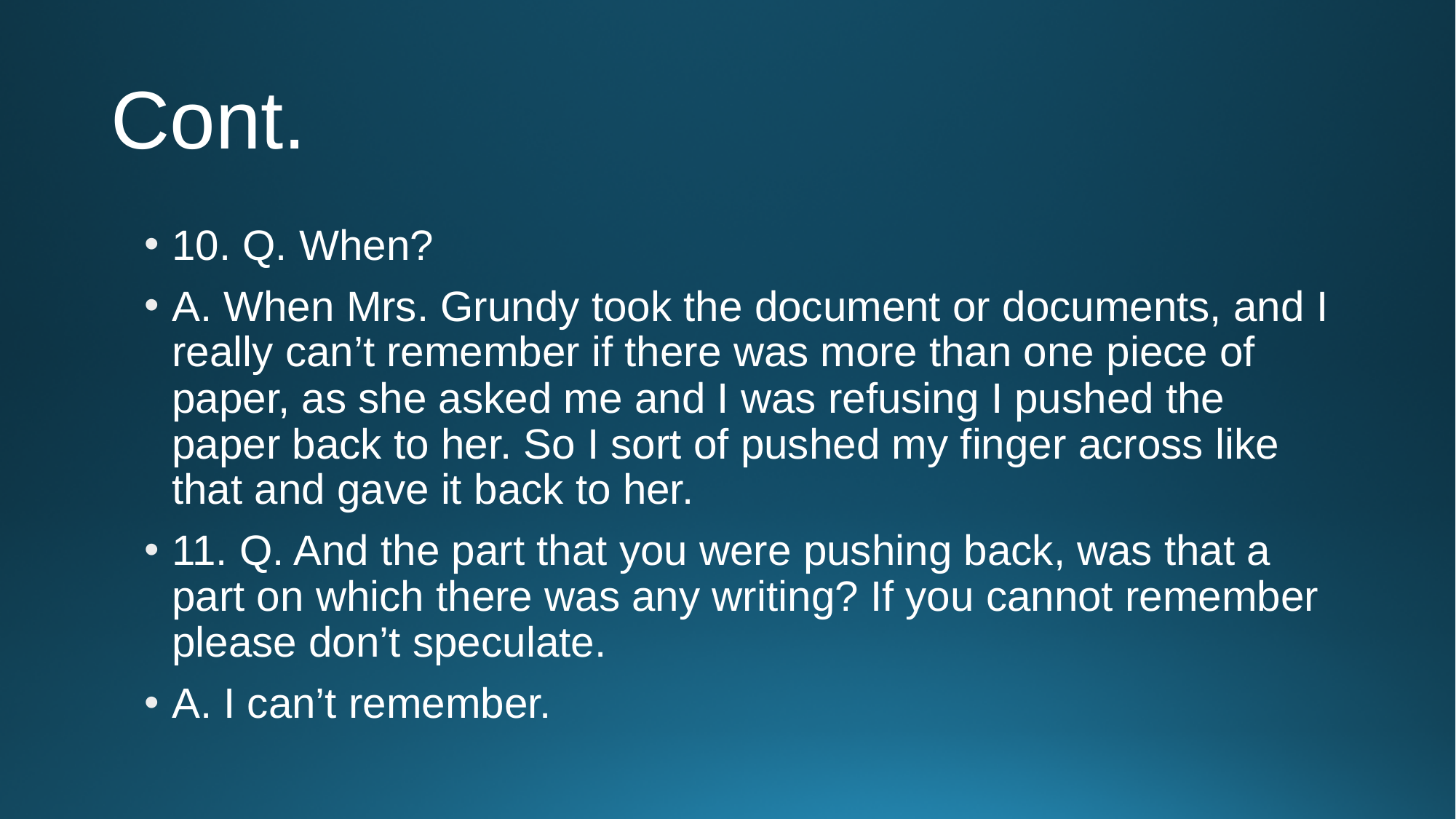

# Cont.
10. Q. When?
A. When Mrs. Grundy took the document or documents, and I really can’t remember if there was more than one piece of paper, as she asked me and I was refusing I pushed the paper back to her. So I sort of pushed my finger across like that and gave it back to her.
11. Q. And the part that you were pushing back, was that a part on which there was any writing? If you cannot remember please don’t speculate.
A. I can’t remember.